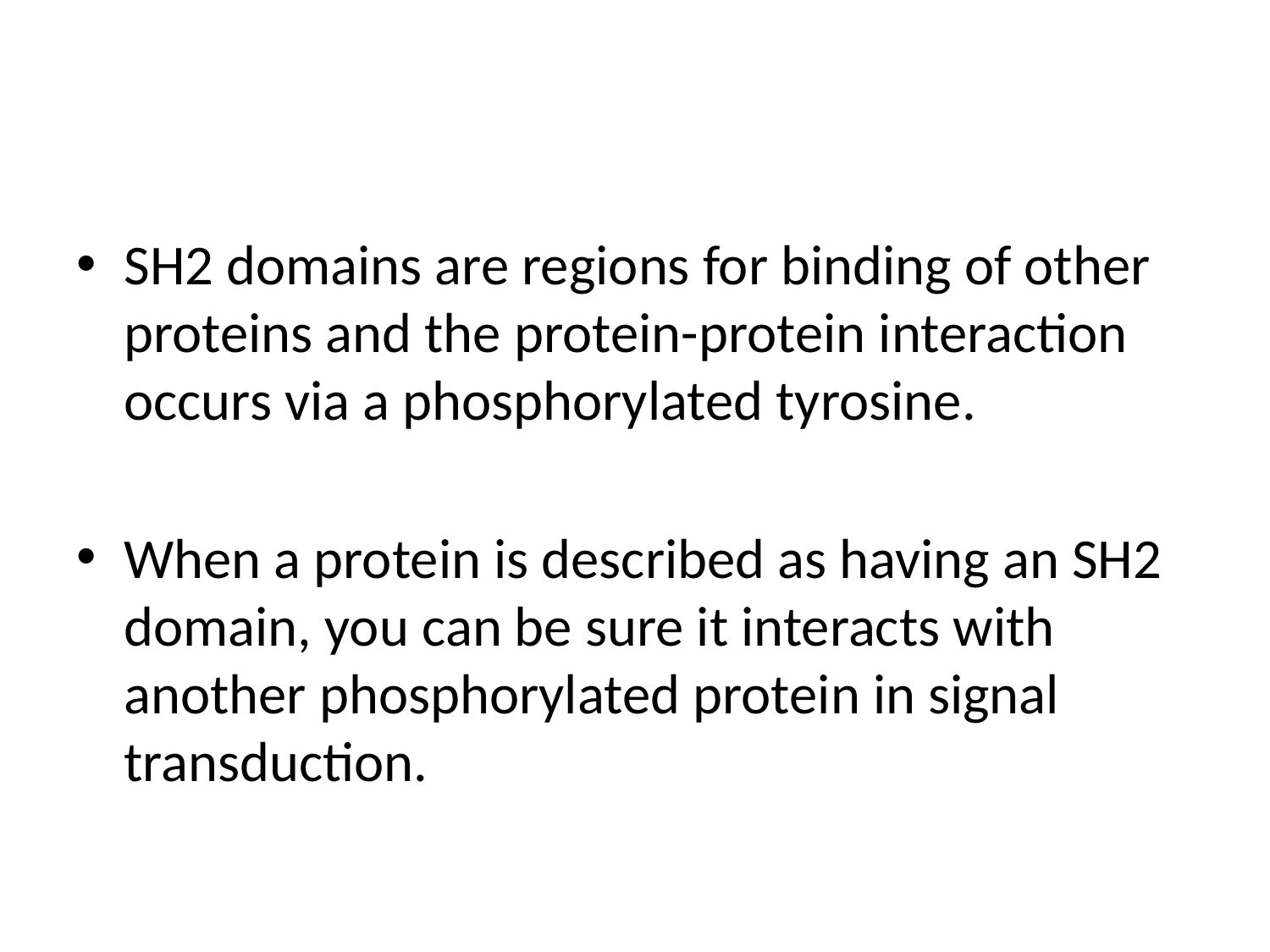

#
SH2 domains are regions for binding of other proteins and the protein-protein interaction occurs via a phosphorylated tyrosine.

When a protein is described as having an SH2  domain, you can be sure it interacts with another phosphorylated protein in signal transduction.